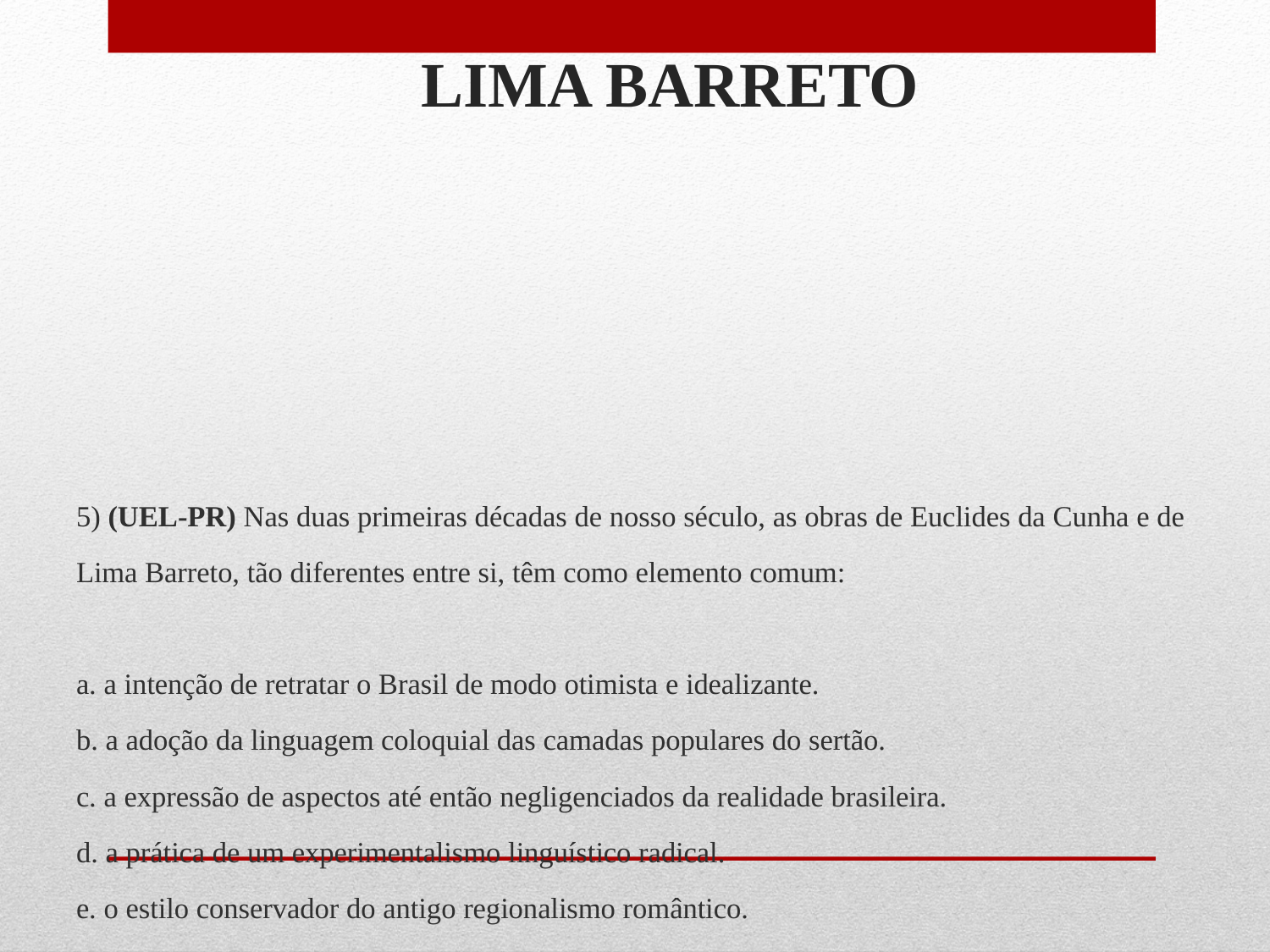

# LIMA BARRETO

5) (UEL-PR) Nas duas primeiras décadas de nosso século, as obras de Euclides da Cunha e de Lima Barreto, tão diferentes entre si, têm como elemento comum:

a. a intenção de retratar o Brasil de modo otimista e idealizante.
b. a adoção da linguagem coloquial das camadas populares do sertão.
c. a expressão de aspectos até então negligenciados da realidade brasileira.
d. a prática de um experimentalismo linguístico radical.
e. o estilo conservador do antigo regionalismo romântico.